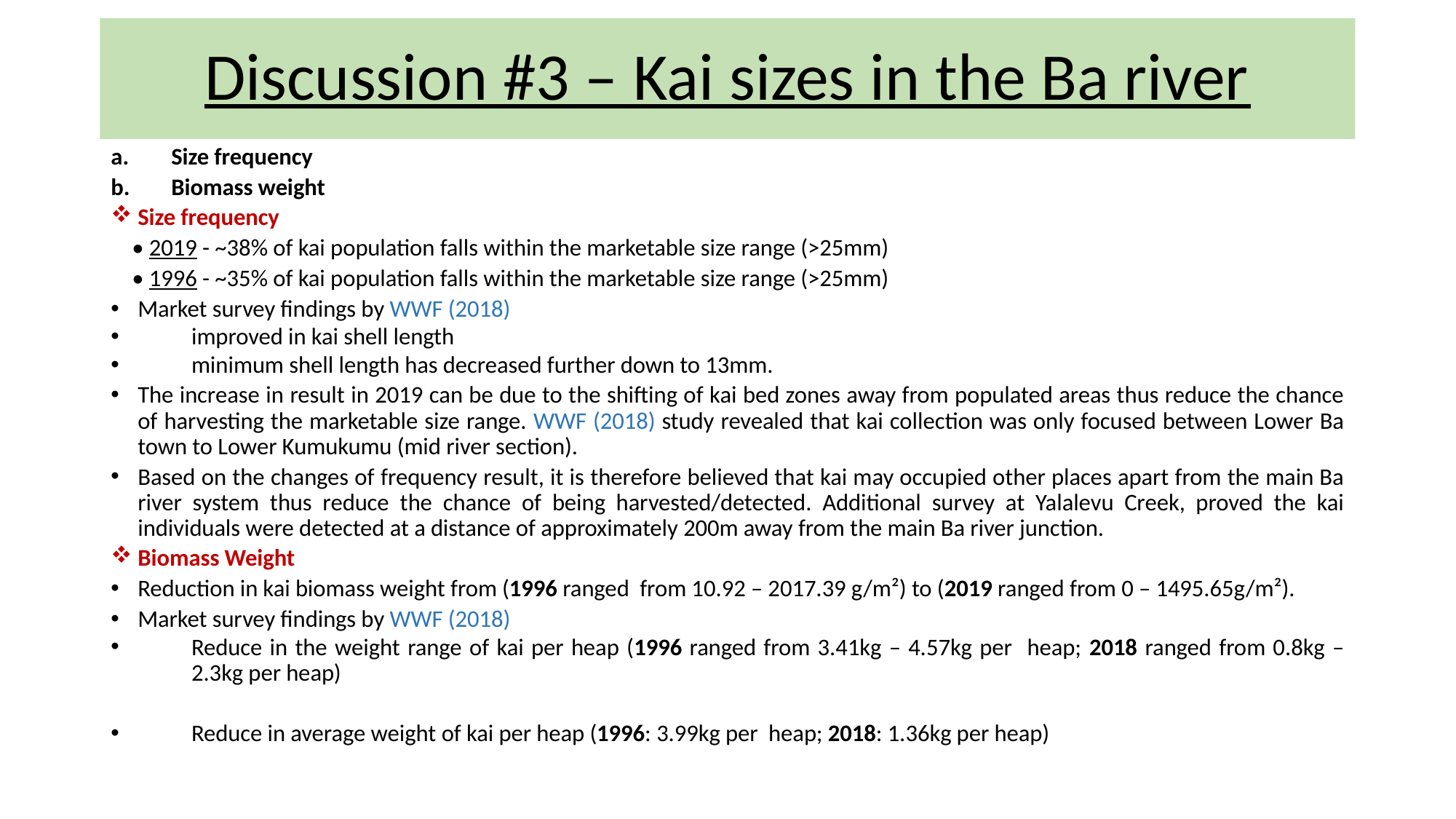

# Discussion #3 – Kai sizes in the Ba river
Size frequency
Biomass weight
Size frequency
    • 2019 - ~38% of kai population falls within the marketable size range (>25mm)
    • 1996 - ~35% of kai population falls within the marketable size range (>25mm)
Market survey findings by WWF (2018)
improved in kai shell length
minimum shell length has decreased further down to 13mm.
The increase in result in 2019 can be due to the shifting of kai bed zones away from populated areas thus reduce the chance of harvesting the marketable size range. WWF (2018) study revealed that kai collection was only focused between Lower Ba town to Lower Kumukumu (mid river section).
Based on the changes of frequency result, it is therefore believed that kai may occupied other places apart from the main Ba river system thus reduce the chance of being harvested/detected. Additional survey at Yalalevu Creek, proved the kai individuals were detected at a distance of approximately 200m away from the main Ba river junction.
Biomass Weight
Reduction in kai biomass weight from (1996 ranged  from 10.92 – 2017.39 g/m²) to (2019 ranged from 0 – 1495.65g/m²).
Market survey findings by WWF (2018)
Reduce in the weight range of kai per heap (1996 ranged from 3.41kg – 4.57kg per  heap; 2018 ranged from 0.8kg – 2.3kg per heap)

Reduce in average weight of kai per heap (1996: 3.99kg per  heap; 2018: 1.36kg per heap)